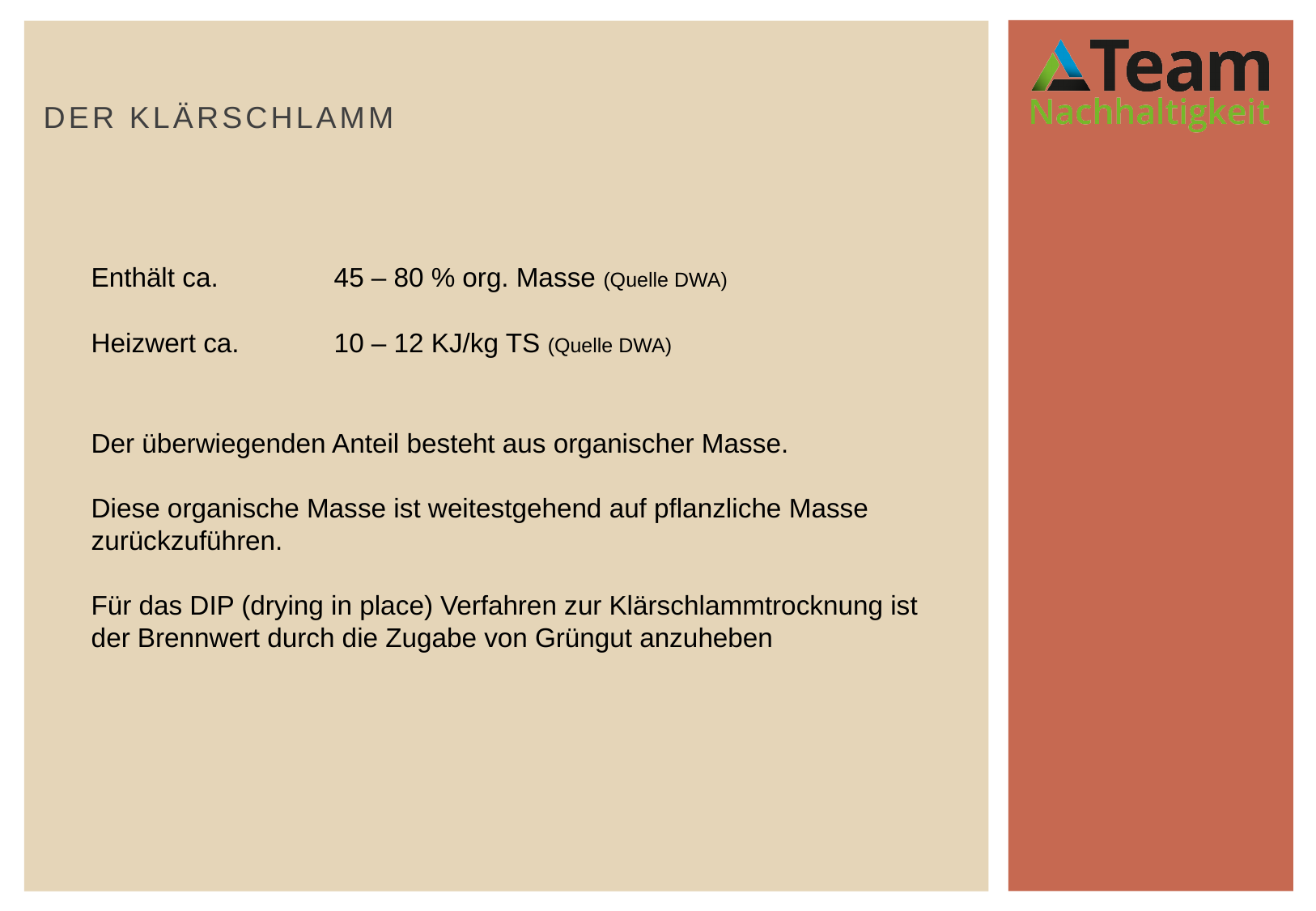

Der Klärschlamm
Enthält ca. 	45 – 80 % org. Masse (Quelle DWA)

Heizwert ca. 	10 – 12 KJ/kg TS (Quelle DWA)

Der überwiegenden Anteil besteht aus organischer Masse.

Diese organische Masse ist weitestgehend auf pflanzliche Masse
zurückzuführen.

Für das DIP (drying in place) Verfahren zur Klärschlammtrocknung ist der Brennwert durch die Zugabe von Grüngut anzuheben